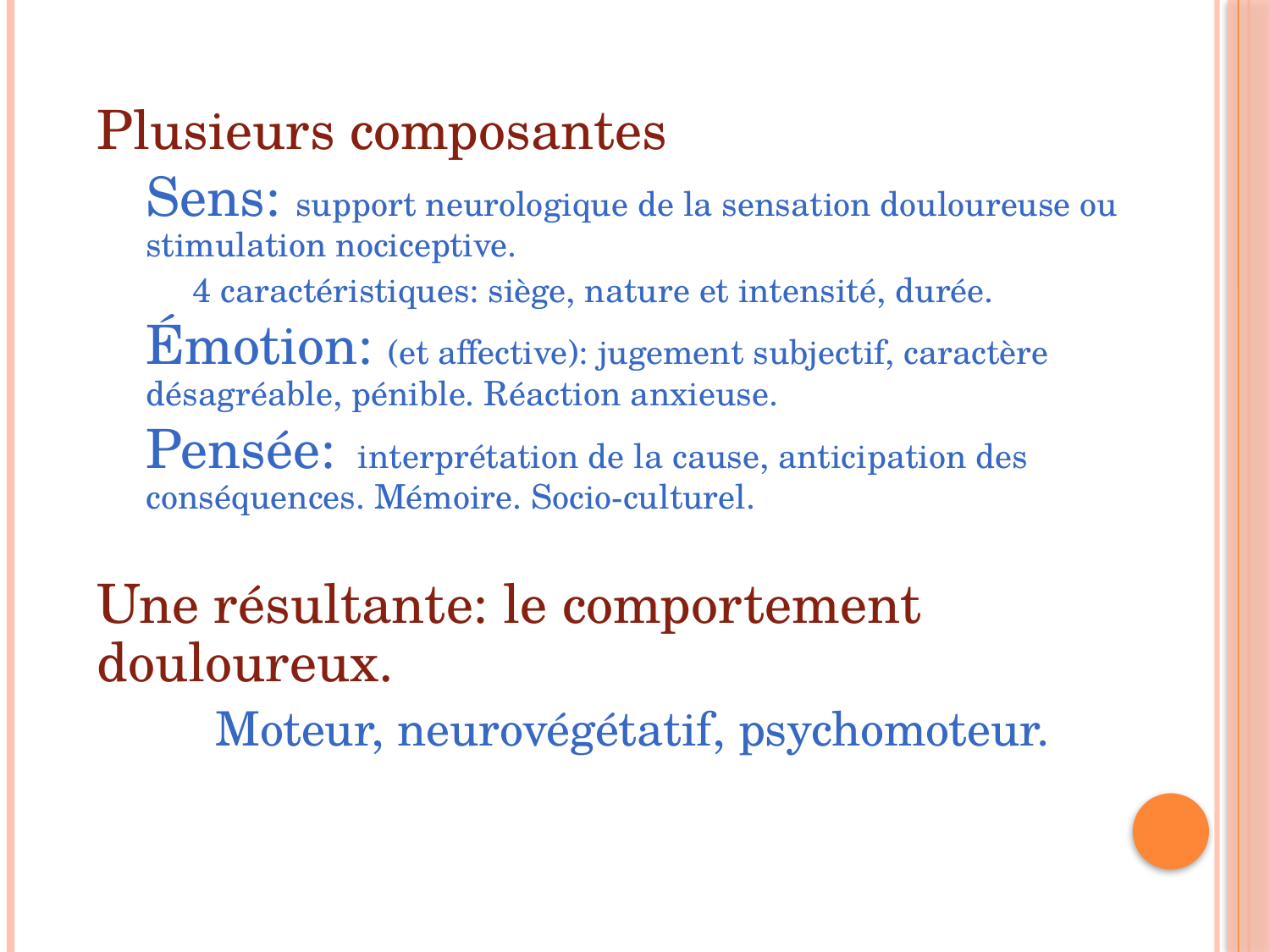

Plusieurs composantes
Sens: support neurologique de la sensation douloureuse ou stimulation nociceptive.
     4 caractéristiques: siège, nature et intensité, durée.
Émotion: (et affective): jugement subjectif, caractère désagréable, pénible. Réaction anxieuse.
Pensée:  interprétation de la cause, anticipation des conséquences. Mémoire. Socio-culturel.

Une résultante: le comportement douloureux.
         Moteur, neurovégétatif, psychomoteur.